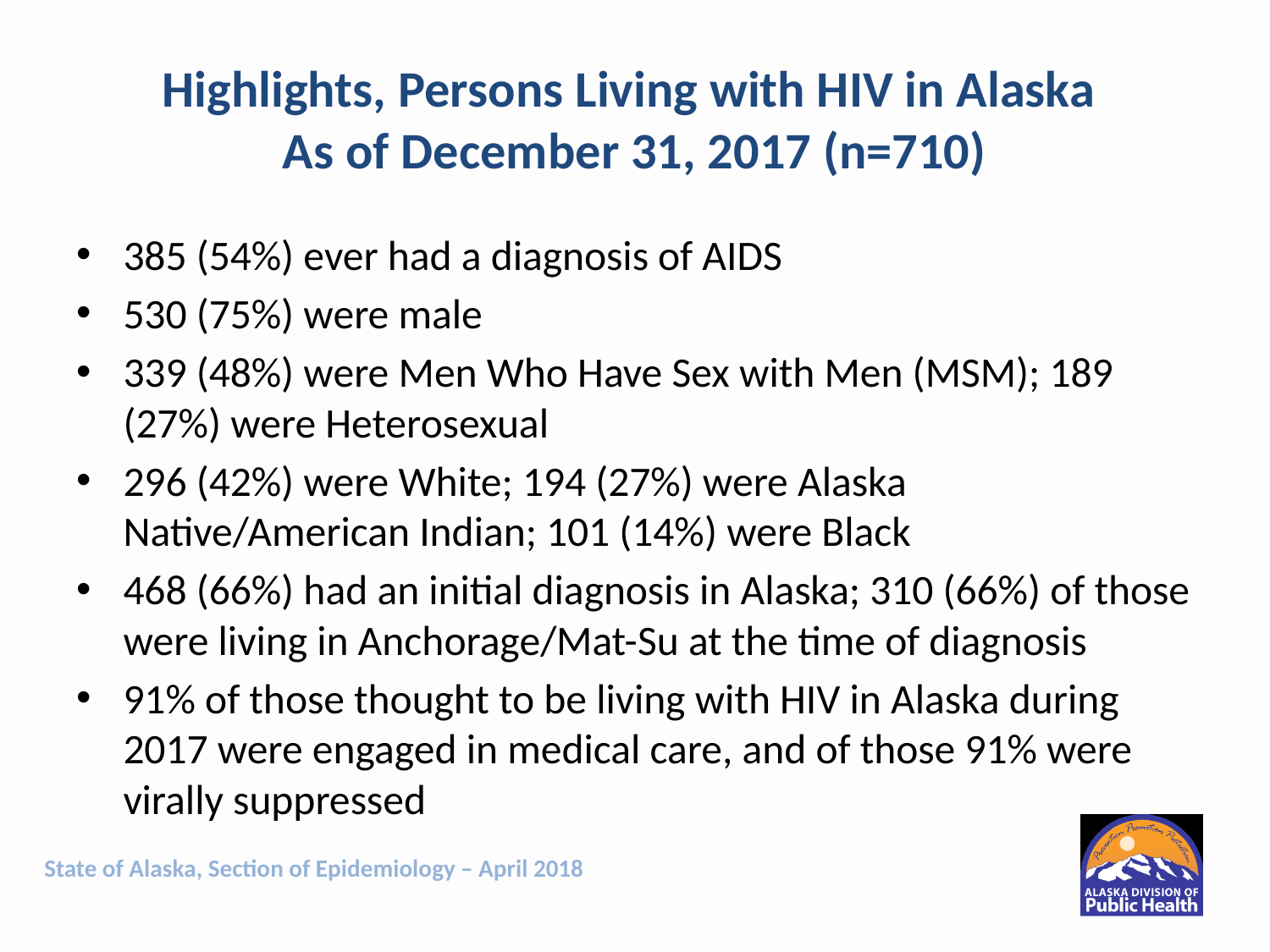

# Highlights, Persons Living with HIV in Alaska As of December 31, 2017 (n=710)
385 (54%) ever had a diagnosis of AIDS
530 (75%) were male
339 (48%) were Men Who Have Sex with Men (MSM); 189 (27%) were Heterosexual
296 (42%) were White; 194 (27%) were Alaska Native/American Indian; 101 (14%) were Black
468 (66%) had an initial diagnosis in Alaska; 310 (66%) of those were living in Anchorage/Mat-Su at the time of diagnosis
91% of those thought to be living with HIV in Alaska during 2017 were engaged in medical care, and of those 91% were virally suppressed

State of Alaska, Section of Epidemiology – April 2018
13